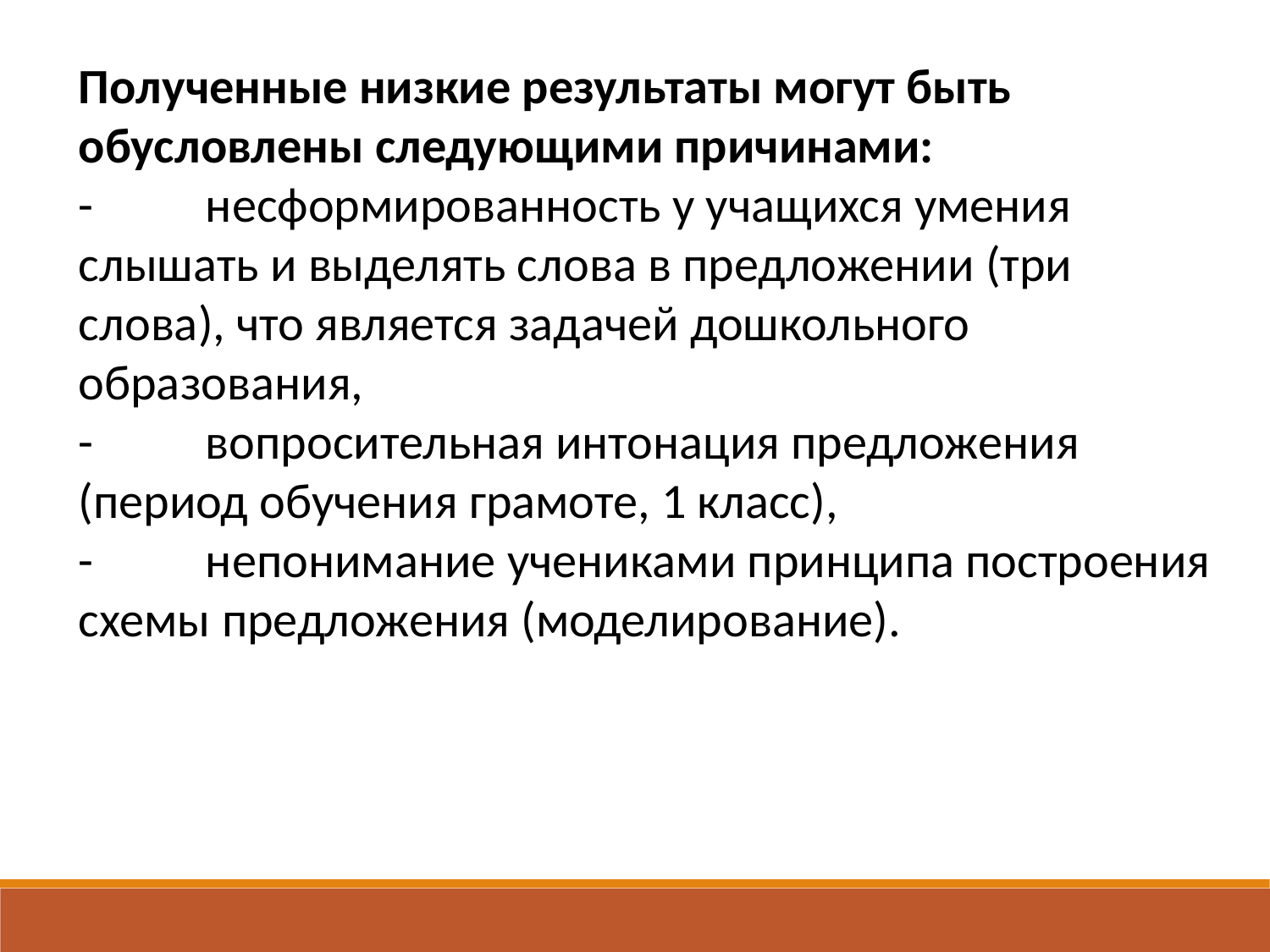

Полученные низкие результаты могут быть обусловлены следующими причинами:
-	несформированность у учащихся умения слышать и выделять слова в предложении (три слова), что является задачей дошкольного образования,
-	вопросительная интонация предложения (период обучения грамоте, 1 класс),
-	непонимание учениками принципа построения схемы предложения (моделирование).